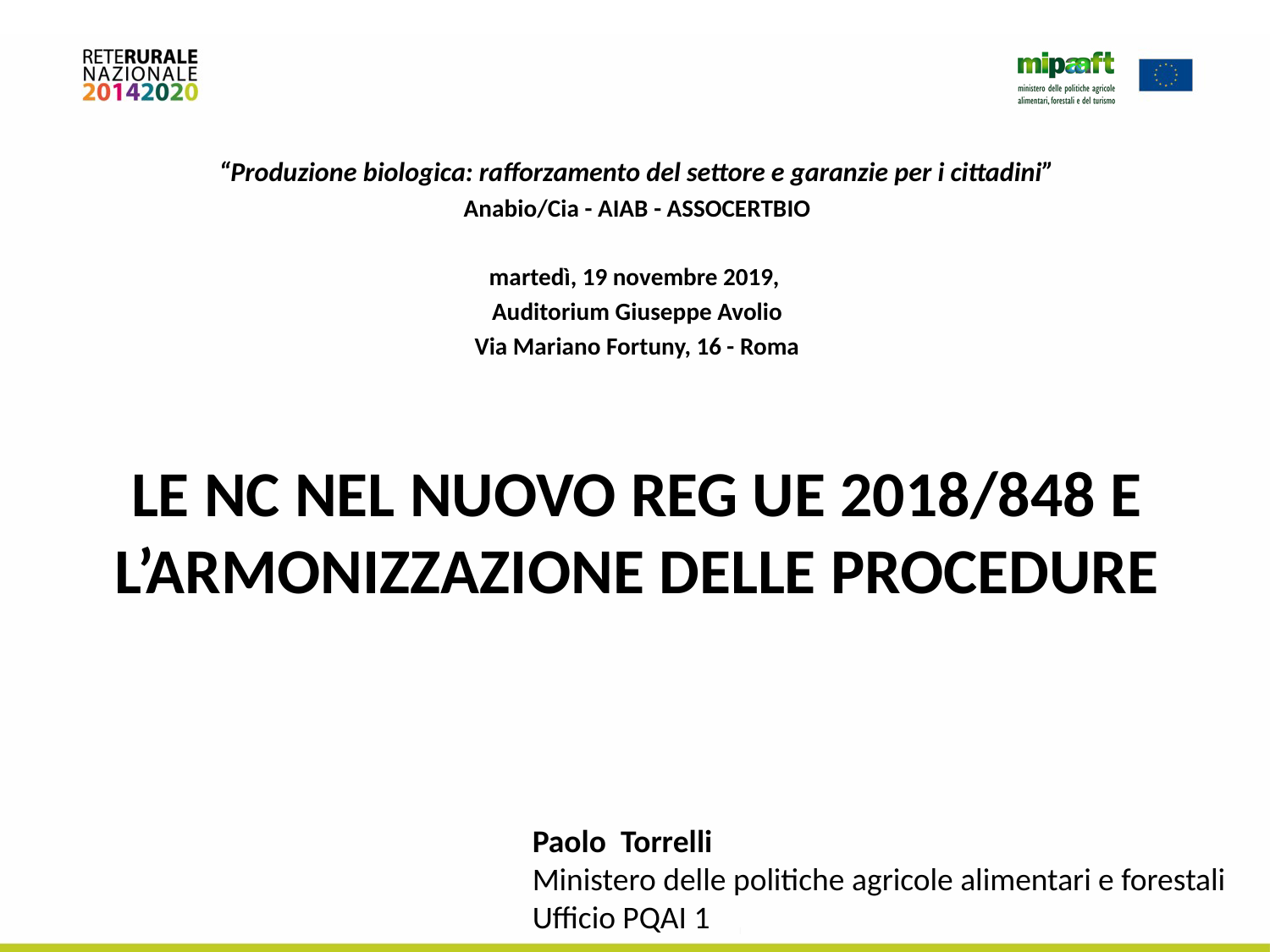

“Produzione biologica: rafforzamento del settore e garanzie per i cittadini”
Anabio/Cia - AIAB - ASSOCERTBIO

martedì, 19 novembre 2019,
Auditorium Giuseppe Avolio
Via Mariano Fortuny, 16 - Roma
# Le NC nel nuovo Reg UE 2018/848 e l’armonizzazione delle procedure
Paolo  Torrelli
Ministero delle politiche agricole alimentari e forestali
Ufficio PQAI 1